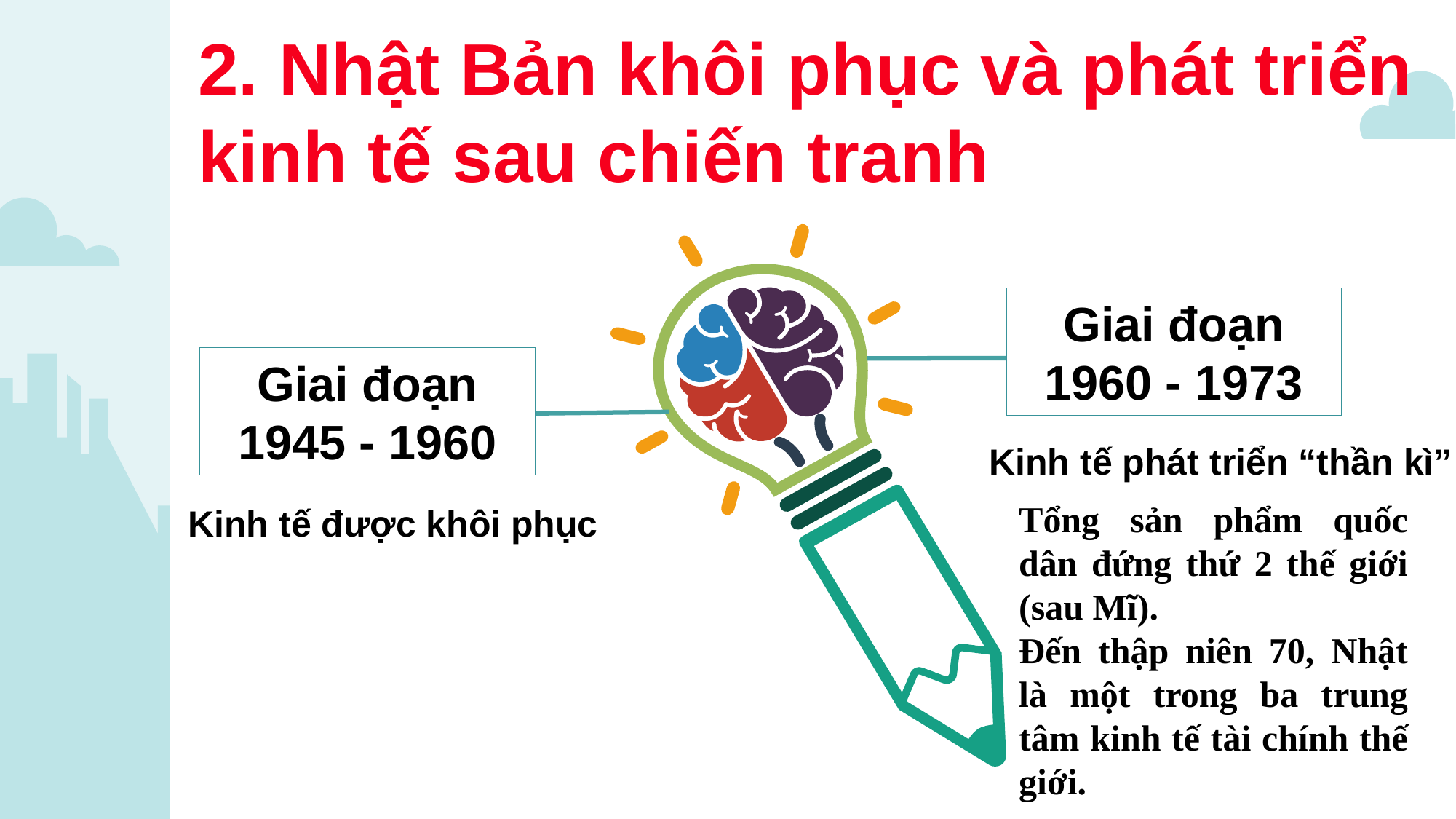

# 2. Nhật Bản khôi phục và phát triển kinh tế sau chiến tranh

Giai đoạn 1960 - 1973
Giai đoạn 1945 - 1960
Kinh tế phát triển “thần kì”
Tổng sản phẩm quốc dân đứng thứ 2 thế giới (sau Mĩ).
Đến thập niên 70, Nhật là một trong ba trung tâm kinh tế tài chính thế giới.
Kinh tế được khôi phục